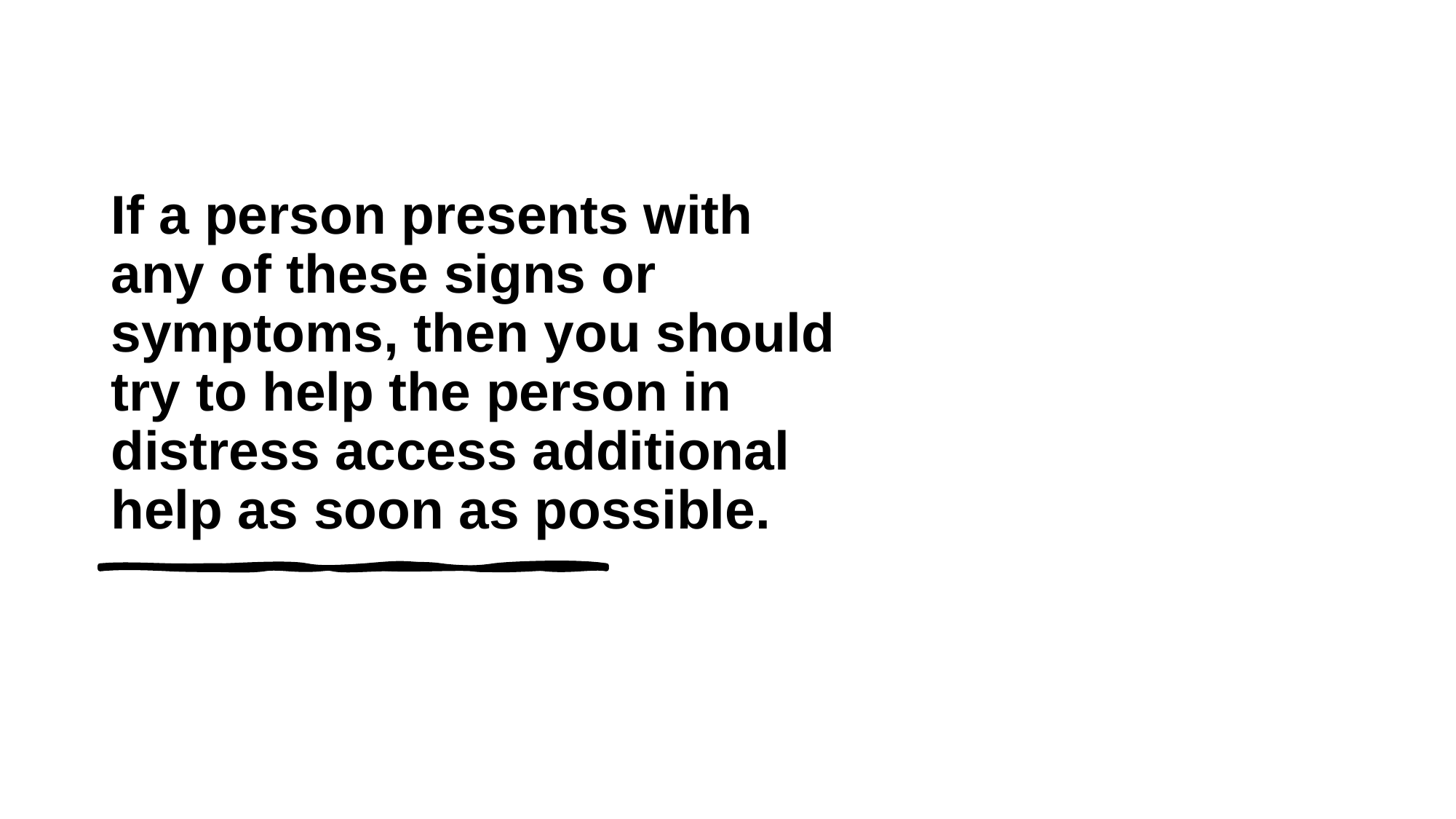

# If a person presents with any of these signs or symptoms, then you should try to help the person in distress access additional help as soon as possible.